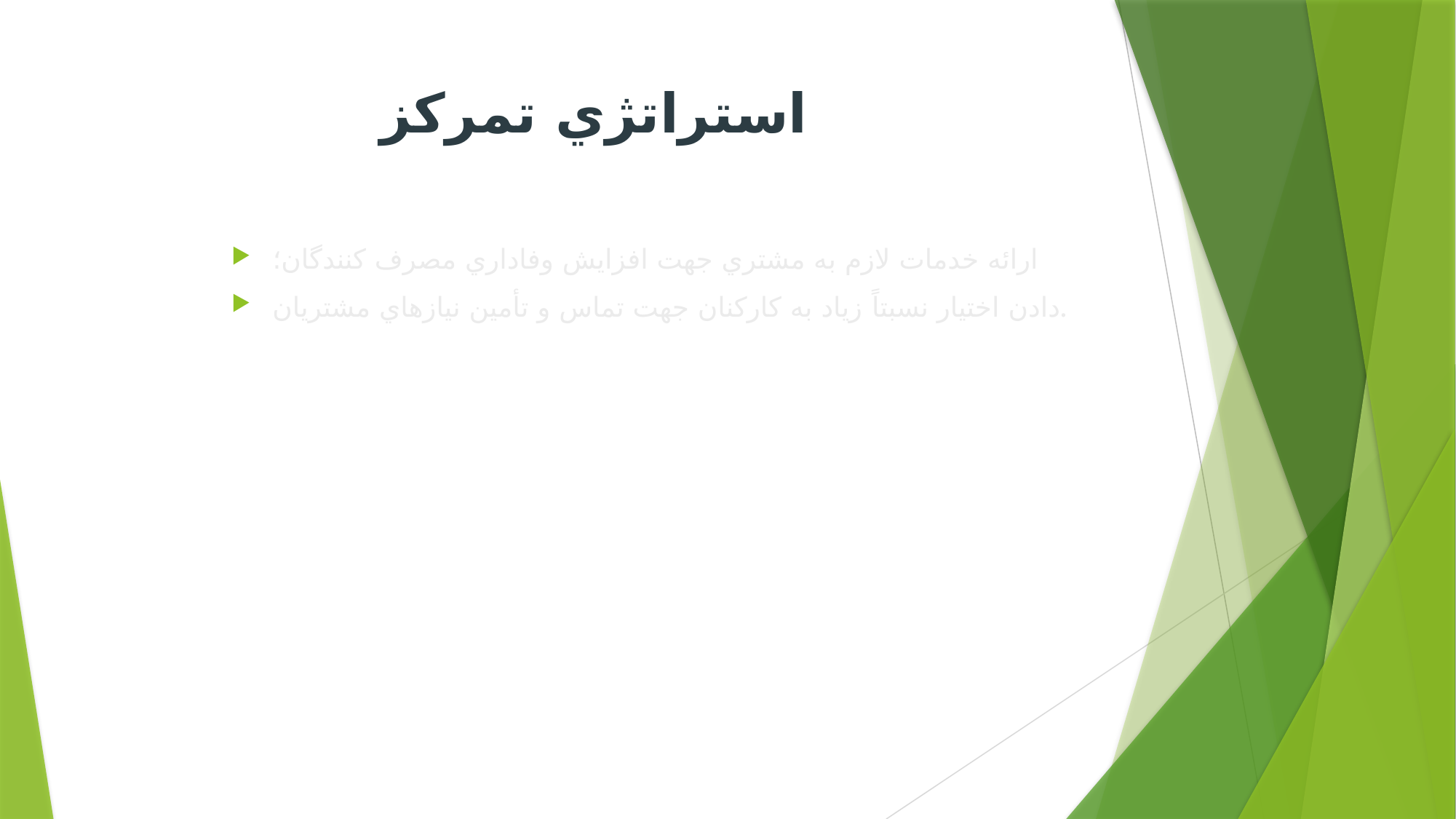

# استراتژي تمركز
ارائه خدمات لازم به مشتري جهت افزايش وفاداري مصرف كنندگان؛
دادن اختيار نسبتاً زياد به كاركنان جهت تماس و تأمين نيازهاي مشتريان.